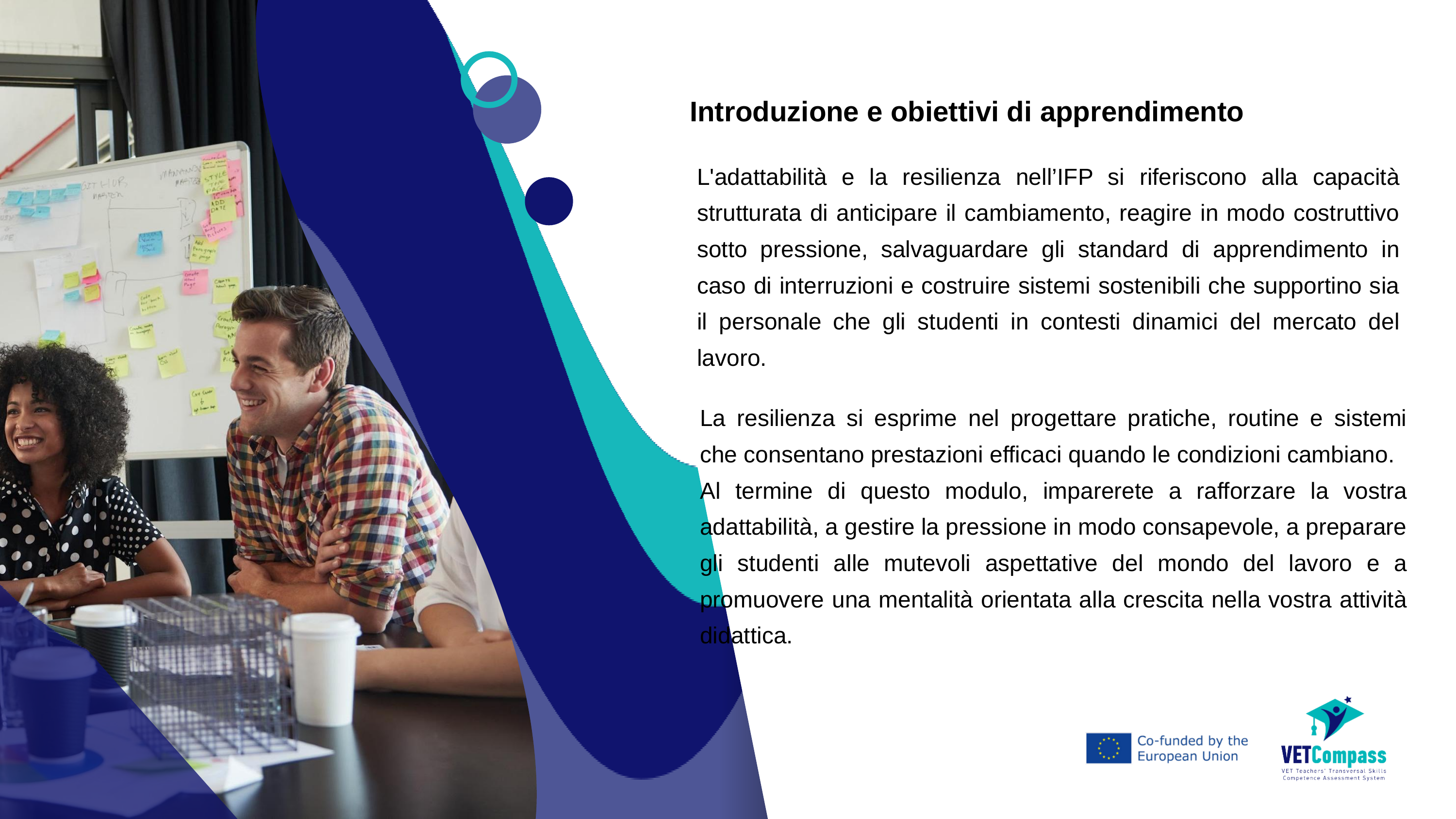

Introduzione e obiettivi di apprendimento
L'adattabilità e la resilienza nell’IFP si riferiscono alla capacità strutturata di anticipare il cambiamento, reagire in modo costruttivo sotto pressione, salvaguardare gli standard di apprendimento in caso di interruzioni e costruire sistemi sostenibili che supportino sia il personale che gli studenti in contesti dinamici del mercato del lavoro.

La resilienza si esprime nel progettare pratiche, routine e sistemi che consentano prestazioni efficaci quando le condizioni cambiano.
Al termine di questo modulo, imparerete a rafforzare la vostra adattabilità, a gestire la pressione in modo consapevole, a preparare gli studenti alle mutevoli aspettative del mondo del lavoro e a promuovere una mentalità orientata alla crescita nella vostra attività didattica.